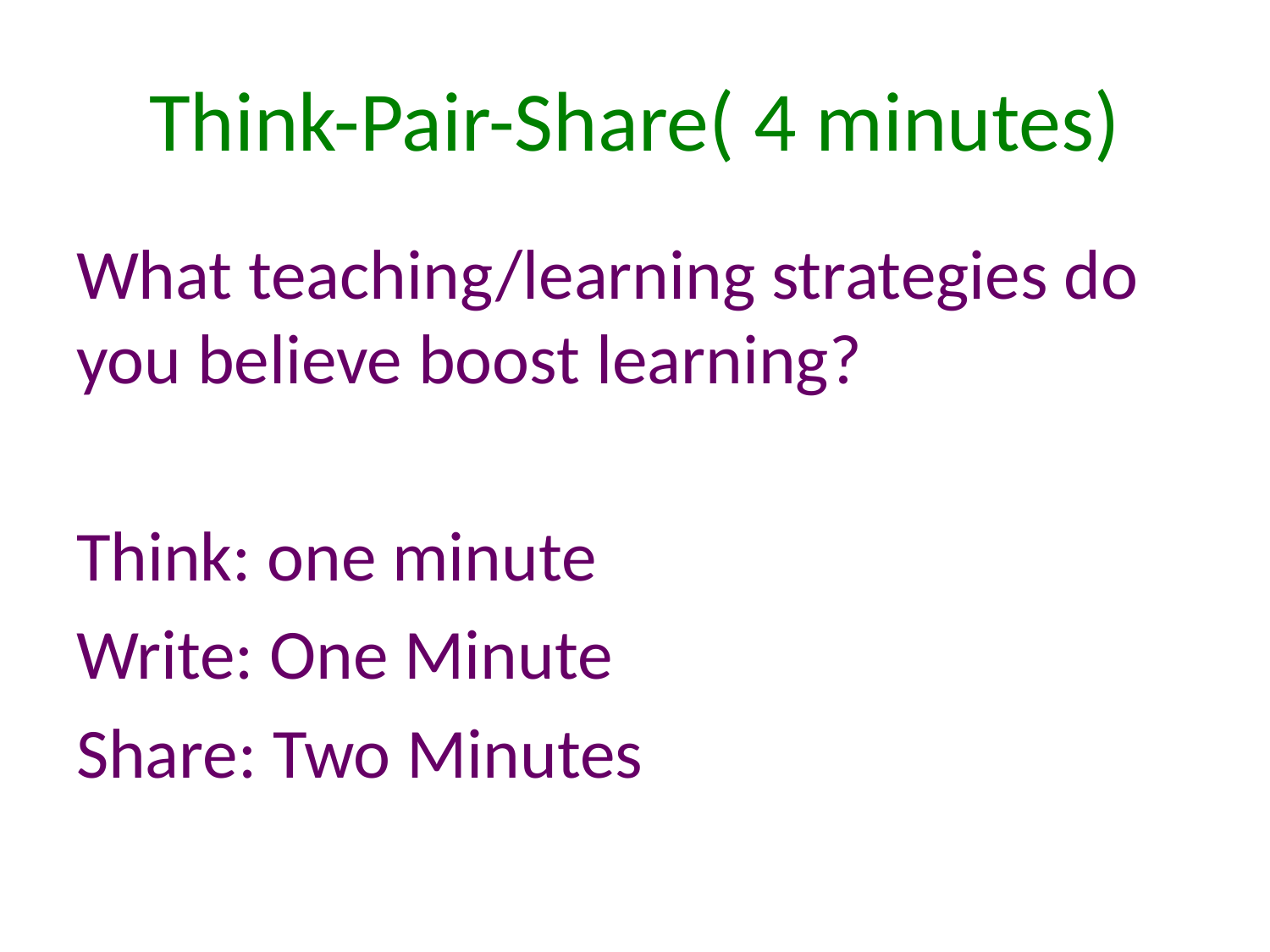

# Think-Pair-Share( 4 minutes)
What teaching/learning strategies do you believe boost learning?

Think: one minute
Write: One Minute
Share: Two Minutes